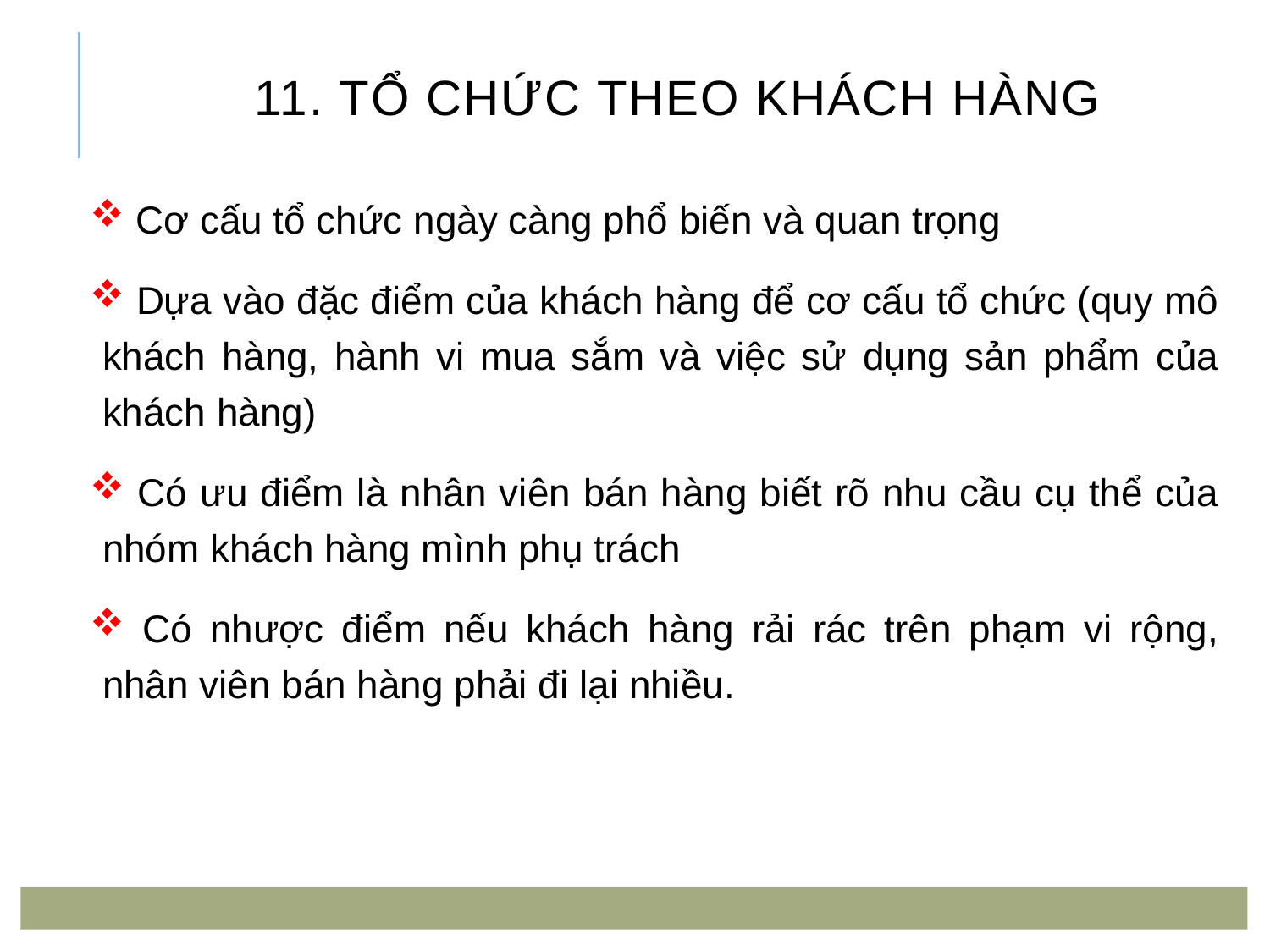

# 11. Tổ chức theo khách hàng
 Cơ cấu tổ chức ngày càng phổ biến và quan trọng
 Dựa vào đặc điểm của khách hàng để cơ cấu tổ chức (quy mô khách hàng, hành vi mua sắm và việc sử dụng sản phẩm của khách hàng)
 Có ưu điểm là nhân viên bán hàng biết rõ nhu cầu cụ thể của nhóm khách hàng mình phụ trách
 Có nhược điểm nếu khách hàng rải rác trên phạm vi rộng, nhân viên bán hàng phải đi lại nhiều.